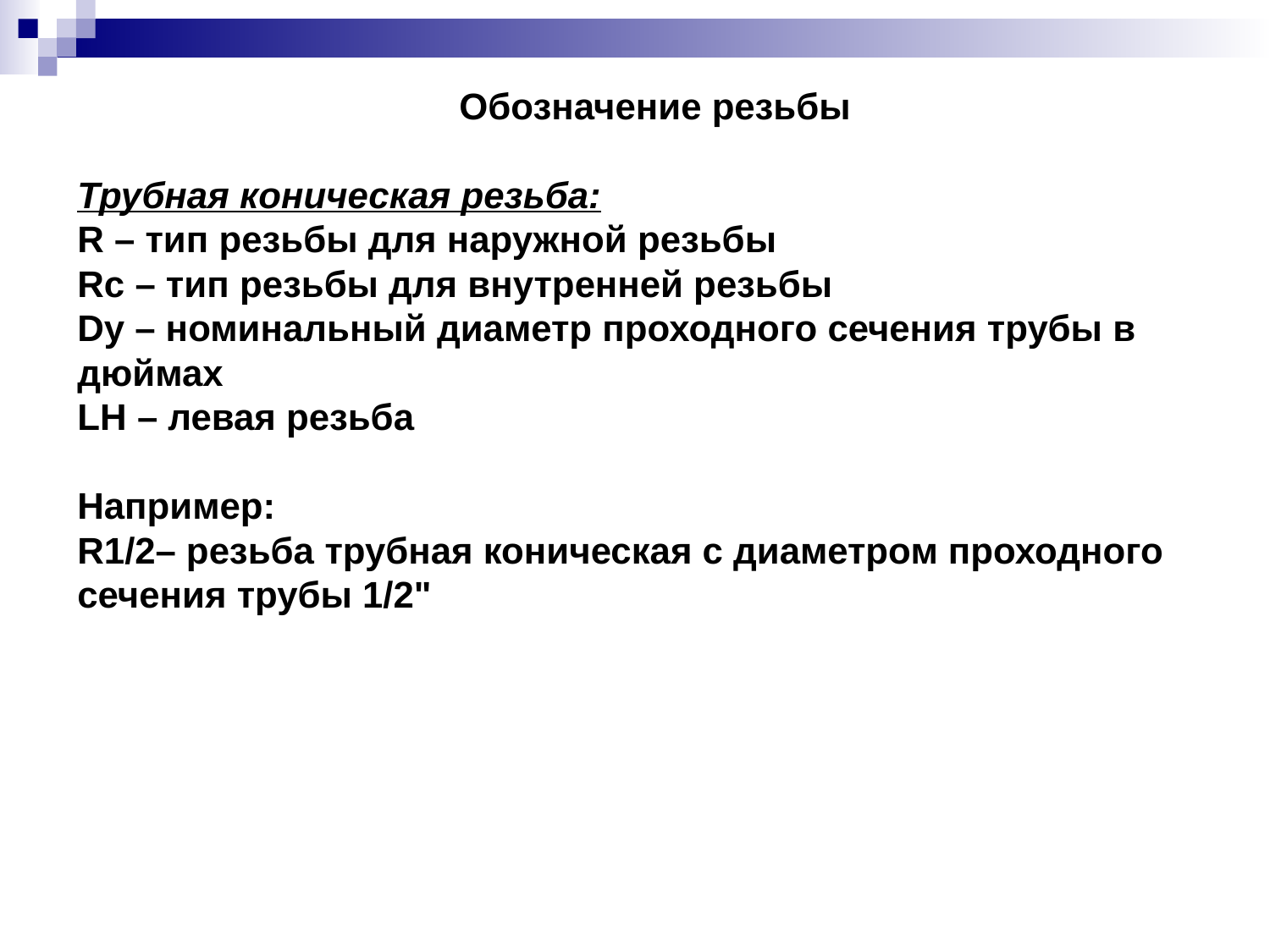

Обозначение резьбы

Трубная коническая резьба:
R – тип резьбы для наружной резьбы
Rc – тип резьбы для внутренней резьбы
Dу – номинальный диаметр проходного сечения трубы в дюймах
LH – левая резьба

Например:
R1/2– резьба трубная коническая с диаметром проходного сечения трубы 1/2"